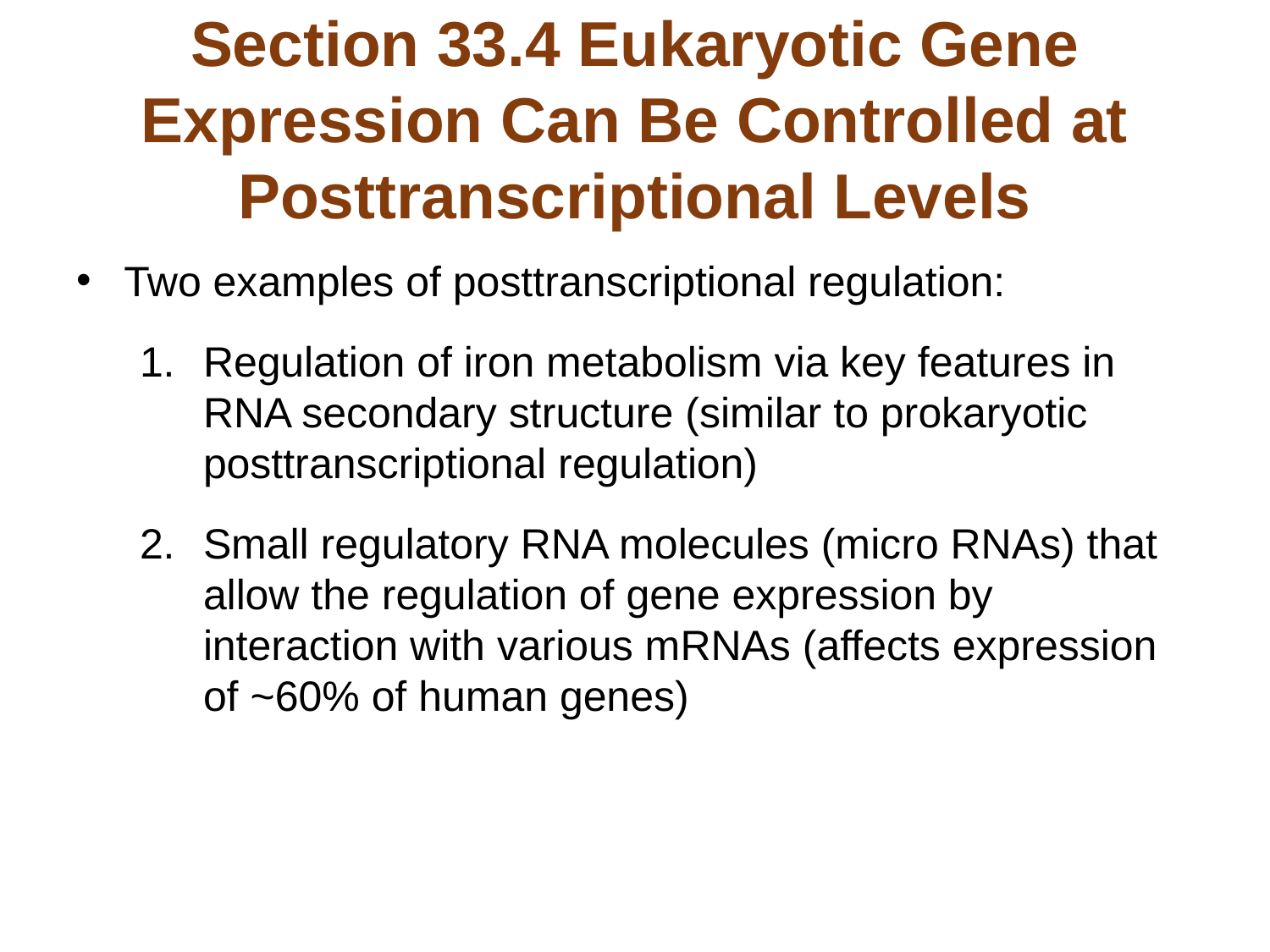

# Section 33.4 Eukaryotic Gene Expression Can Be Controlled at Posttranscriptional Levels
Two examples of posttranscriptional regulation:
Regulation of iron metabolism via key features in RNA secondary structure (similar to prokaryotic posttranscriptional regulation)
Small regulatory RNA molecules (micro RNAs) that allow the regulation of gene expression by interaction with various mRNAs (affects expression of ~60% of human genes)